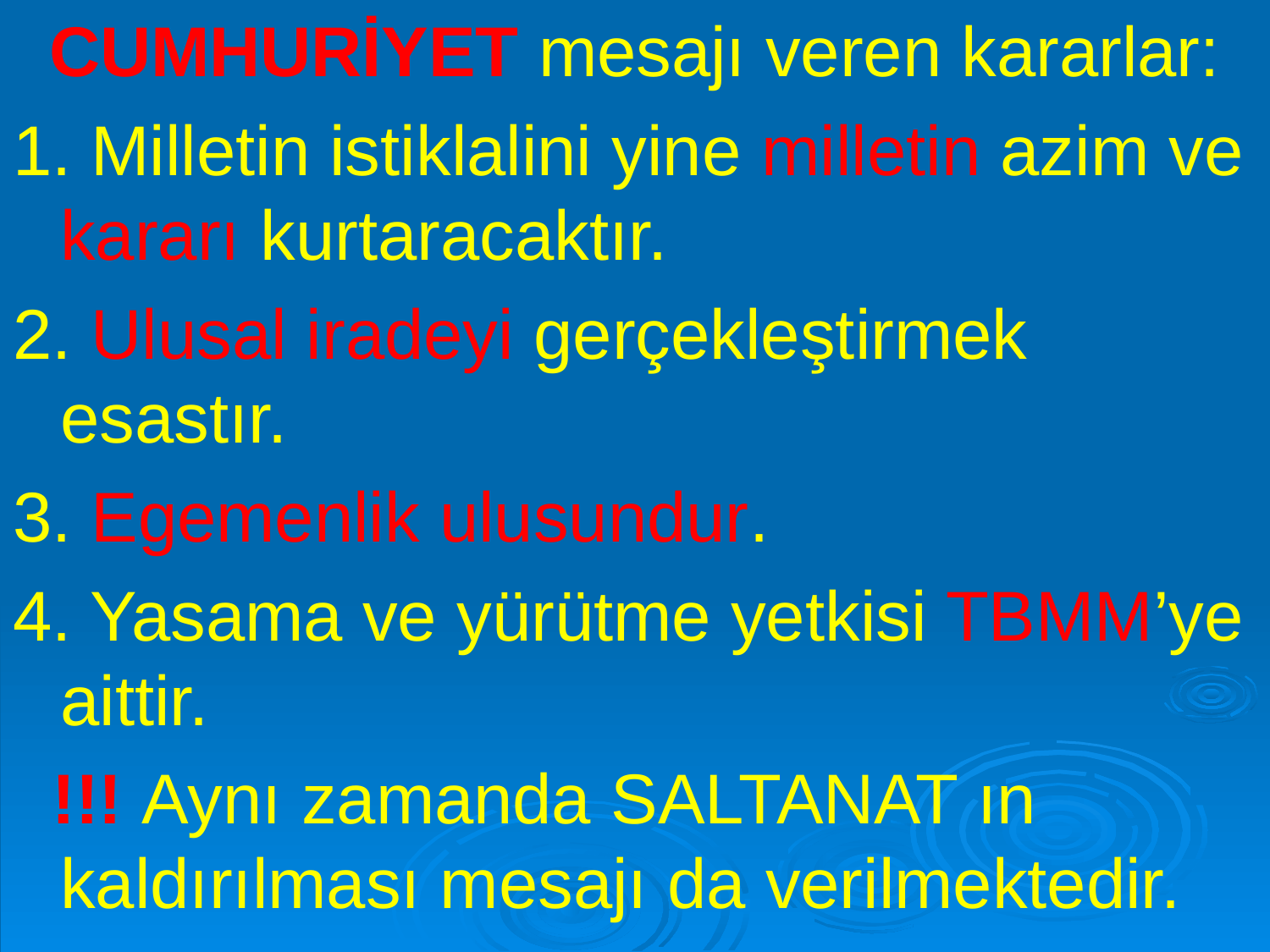

CUMHURİYET mesajı veren kararlar:
1. Milletin istiklalini yine milletin azim ve kararı kurtaracaktır.
2. Ulusal iradeyi gerçekleştirmek esastır.
3. Egemenlik ulusundur.
4. Yasama ve yürütme yetkisi TBMM’ye aittir.
  !!! Aynı zamanda SALTANAT ın kaldırılması mesajı da verilmektedir.